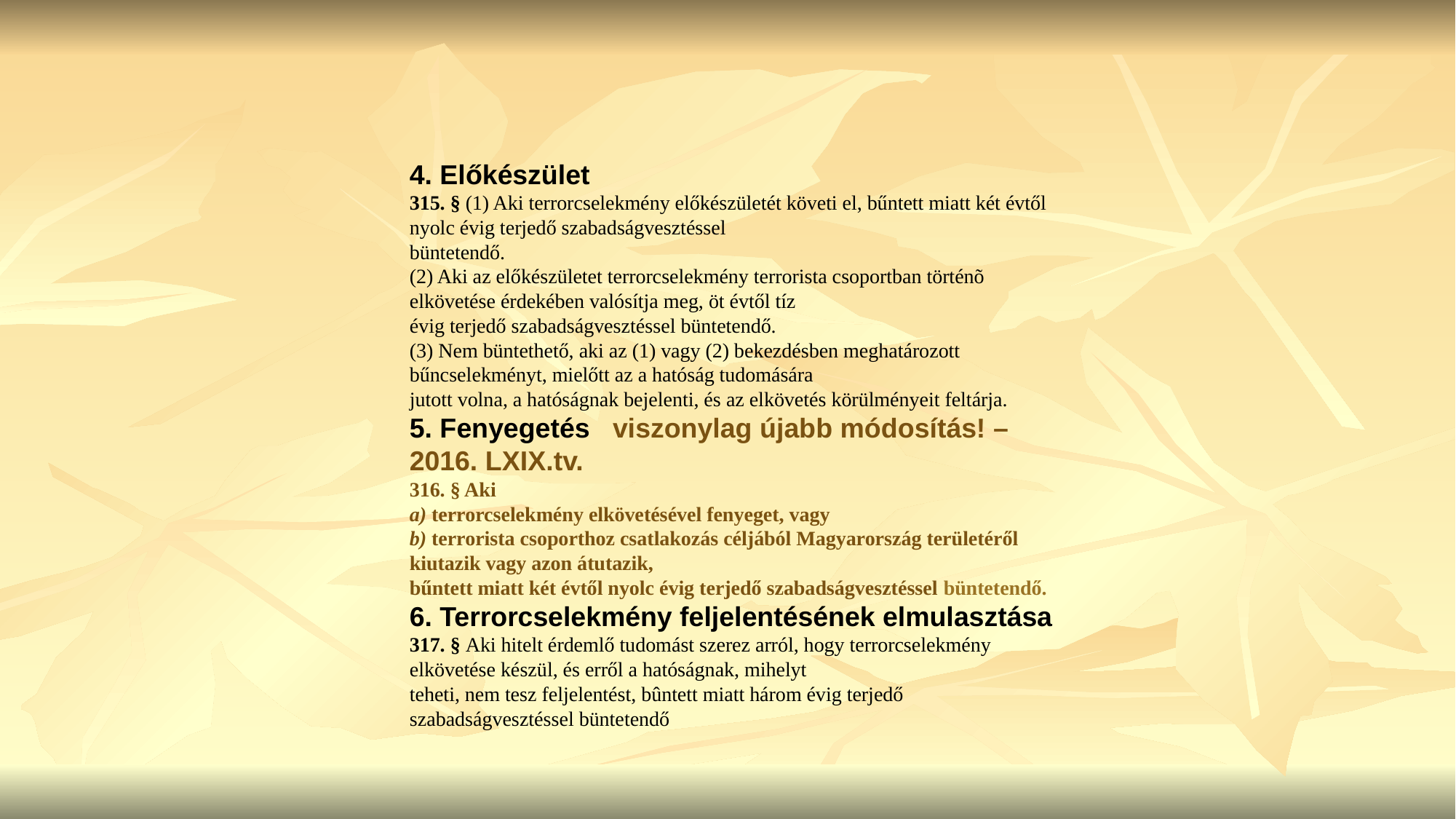

4. Előkészület
315. § (1) Aki terrorcselekmény előkészületét követi el, bűntett miatt két évtől nyolc évig terjedő szabadságvesztéssel
büntetendő.
(2) Aki az előkészületet terrorcselekmény terrorista csoportban történõ elkövetése érdekében valósítja meg, öt évtől tíz
évig terjedő szabadságvesztéssel büntetendő.
(3) Nem büntethető, aki az (1) vagy (2) bekezdésben meghatározott bűncselekményt, mielőtt az a hatóság tudomására
jutott volna, a hatóságnak bejelenti, és az elkövetés körülményeit feltárja.
5. Fenyegetés   viszonylag újabb módosítás! – 2016. LXIX.tv.
316. § Aki
a) terrorcselekmény elkövetésével fenyeget, vagy
b) terrorista csoporthoz csatlakozás céljából Magyarország területéről kiutazik vagy azon átutazik,
bűntett miatt két évtől nyolc évig terjedő szabadságvesztéssel büntetendő.
6. Terrorcselekmény feljelentésének elmulasztása
317. § Aki hitelt érdemlő tudomást szerez arról, hogy terrorcselekmény elkövetése készül, és erről a hatóságnak, mihelyt
teheti, nem tesz feljelentést, bûntett miatt három évig terjedő szabadságvesztéssel büntetendő